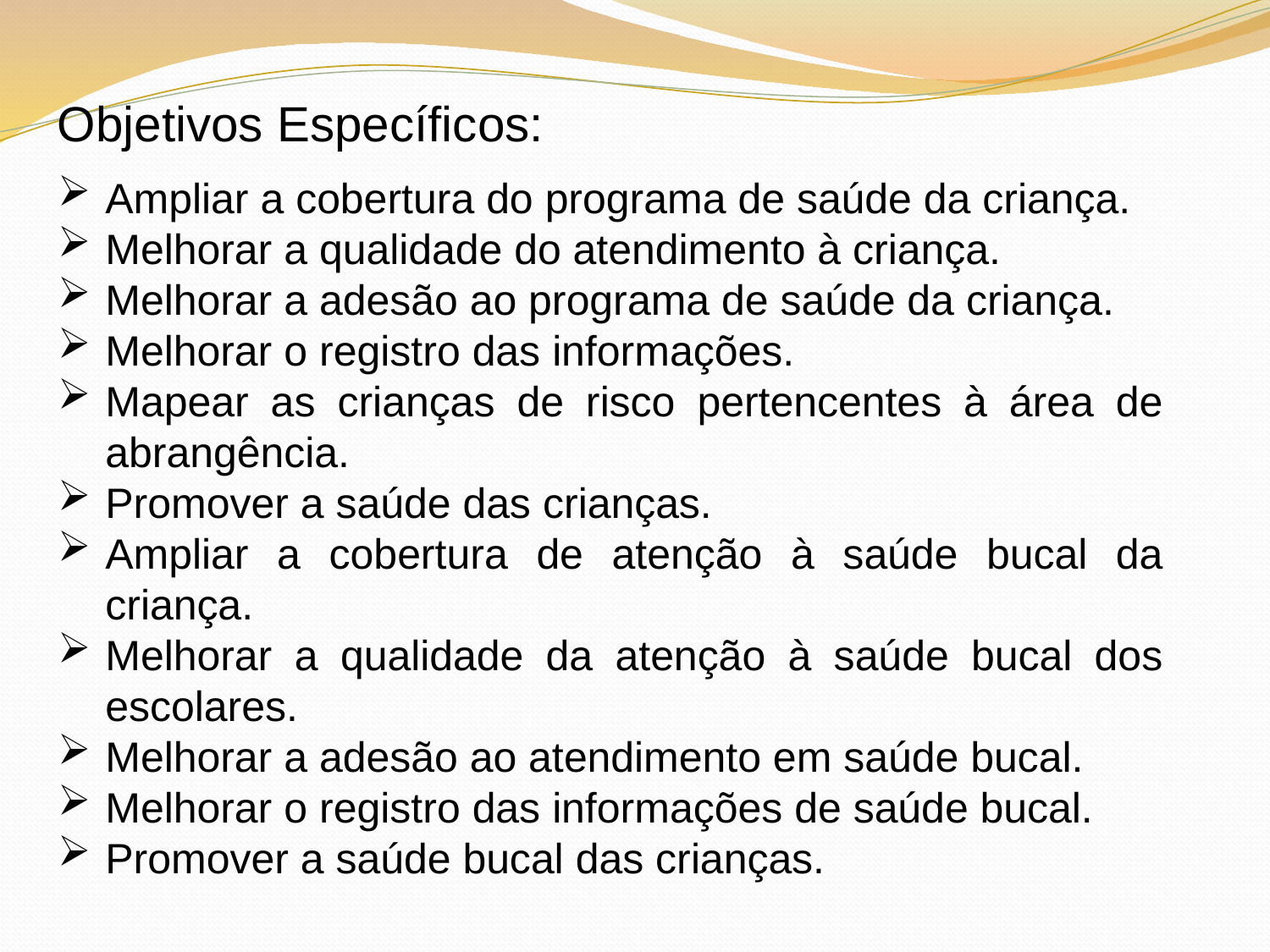

Objetivos Específicos:

Ampliar a cobertura do programa de saúde da criança.
Melhorar a qualidade do atendimento à criança.
Melhorar a adesão ao programa de saúde da criança.
Melhorar o registro das informações.
Mapear as crianças de risco pertencentes à área de abrangência.
Promover a saúde das crianças.
Ampliar a cobertura de atenção à saúde bucal da criança.
Melhorar a qualidade da atenção à saúde bucal dos escolares.
Melhorar a adesão ao atendimento em saúde bucal.
Melhorar o registro das informações de saúde bucal.
Promover a saúde bucal das crianças.